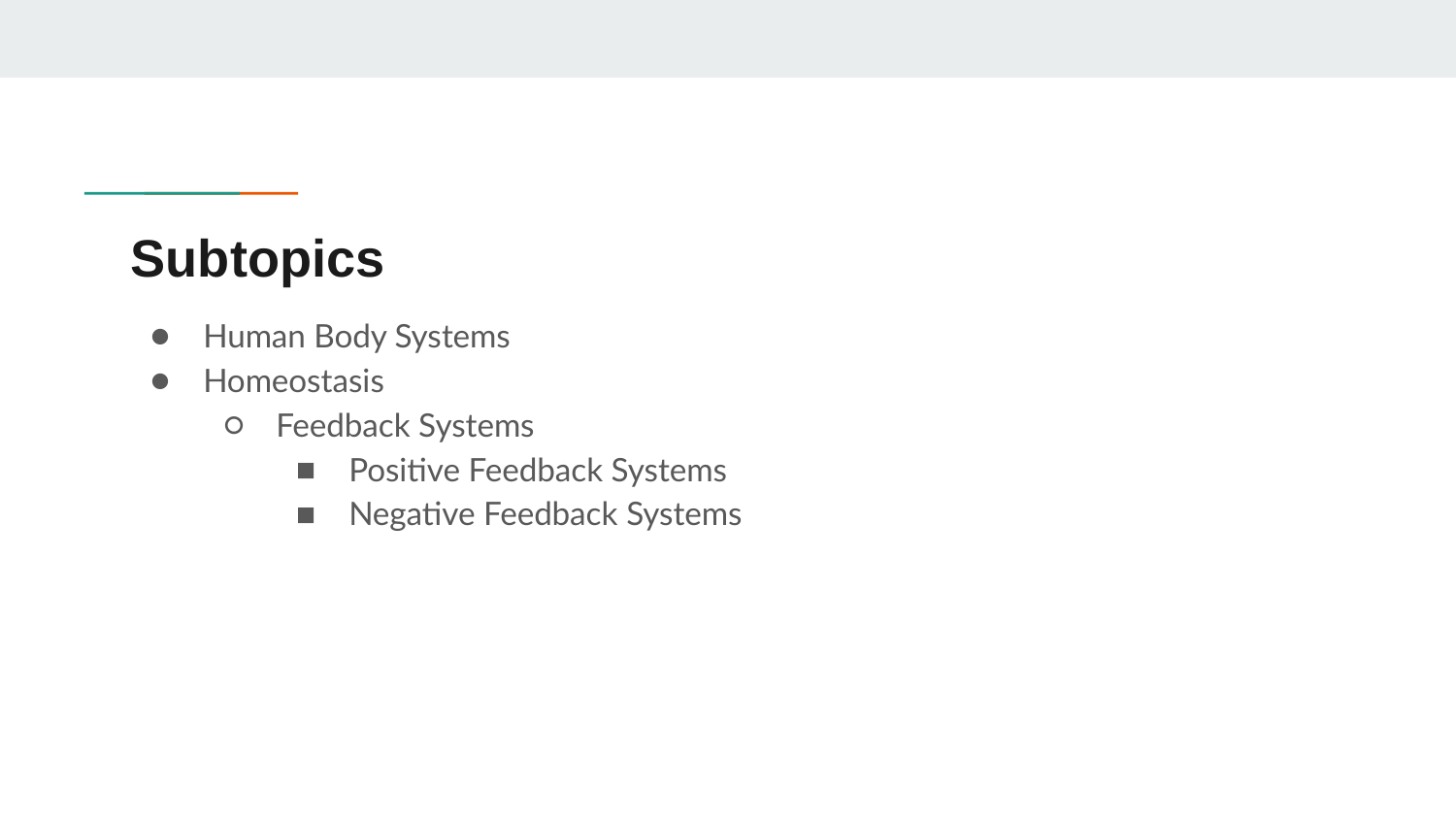

# Subtopics
Human Body Systems
Homeostasis
Feedback Systems
Positive Feedback Systems
Negative Feedback Systems